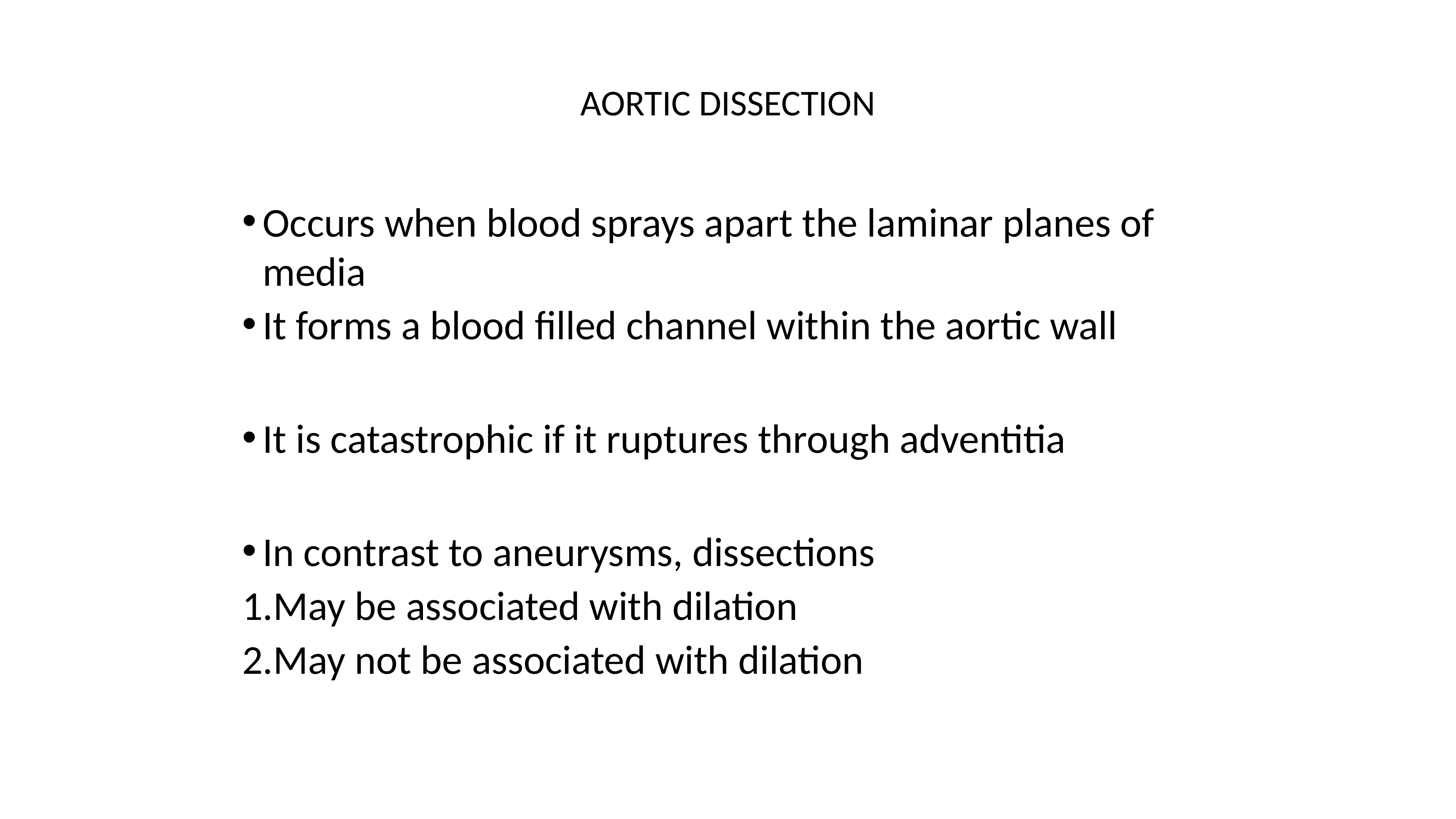

# AORTIC DISSECTION

Occurs when blood sprays apart the laminar planes of media
It forms a blood filled channel within the aortic wall

It is catastrophic if it ruptures through adventitia

In contrast to aneurysms, dissections
May be associated with dilation
May not be associated with dilation